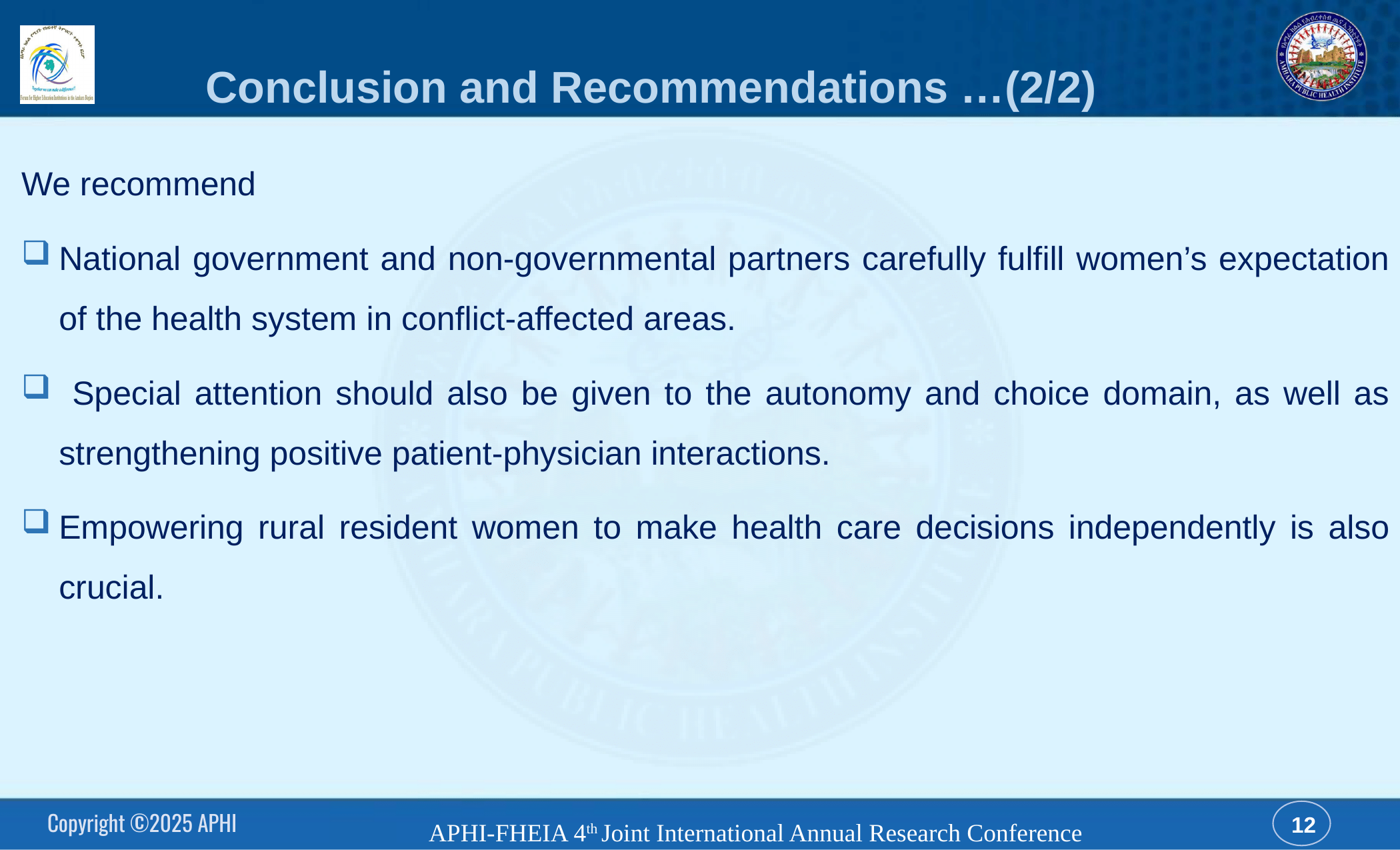

# Conclusion and Recommendations …(2/2)
We recommend
National government and non-governmental partners carefully fulfill women’s expectation of the health system in conflict-affected areas.
 Special attention should also be given to the autonomy and choice domain, as well as strengthening positive patient-physician interactions.
Empowering rural resident women to make health care decisions independently is also crucial.

APHI-FHEIA 4th Joint International Annual Research Conference
12